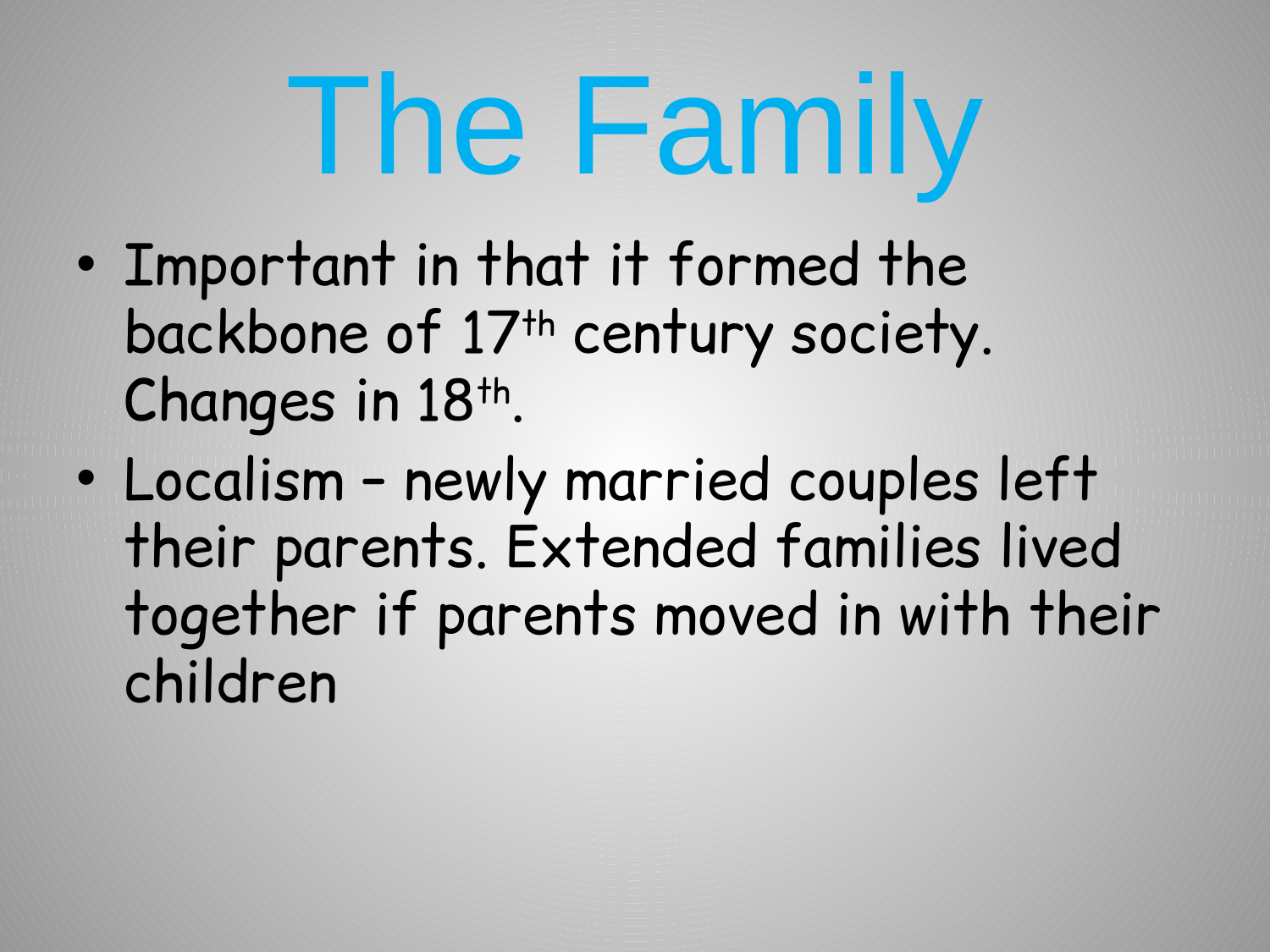

# The Family
Important in that it formed the backbone of 17th century society.  Changes in 18th.
Localism – newly married couples left their parents. Extended families lived together if parents moved in with their children